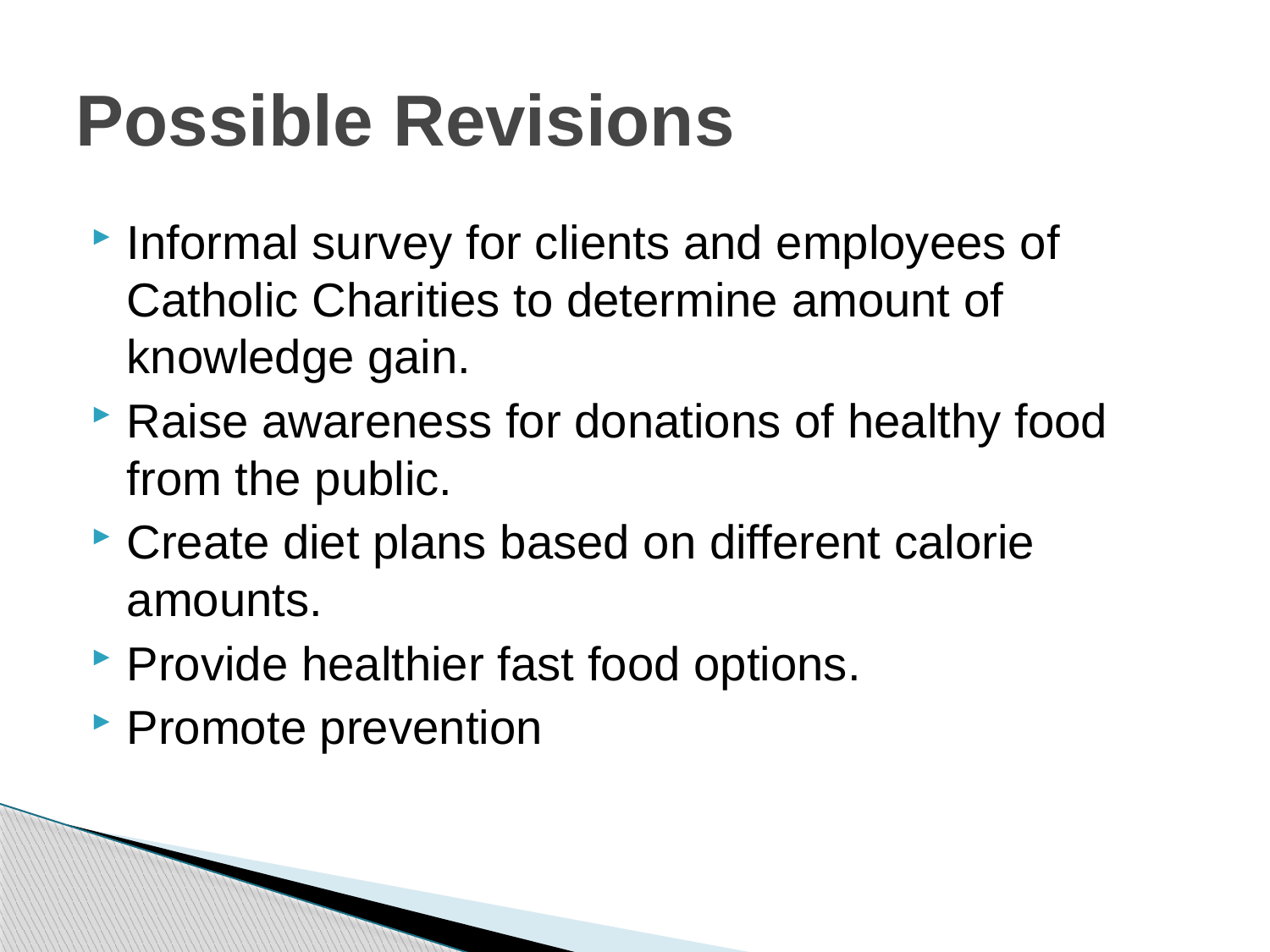

# Possible Revisions
Informal survey for clients and employees of Catholic Charities to determine amount of knowledge gain.
Raise awareness for donations of healthy food from the public.
Create diet plans based on different calorie amounts.
Provide healthier fast food options.
Promote prevention